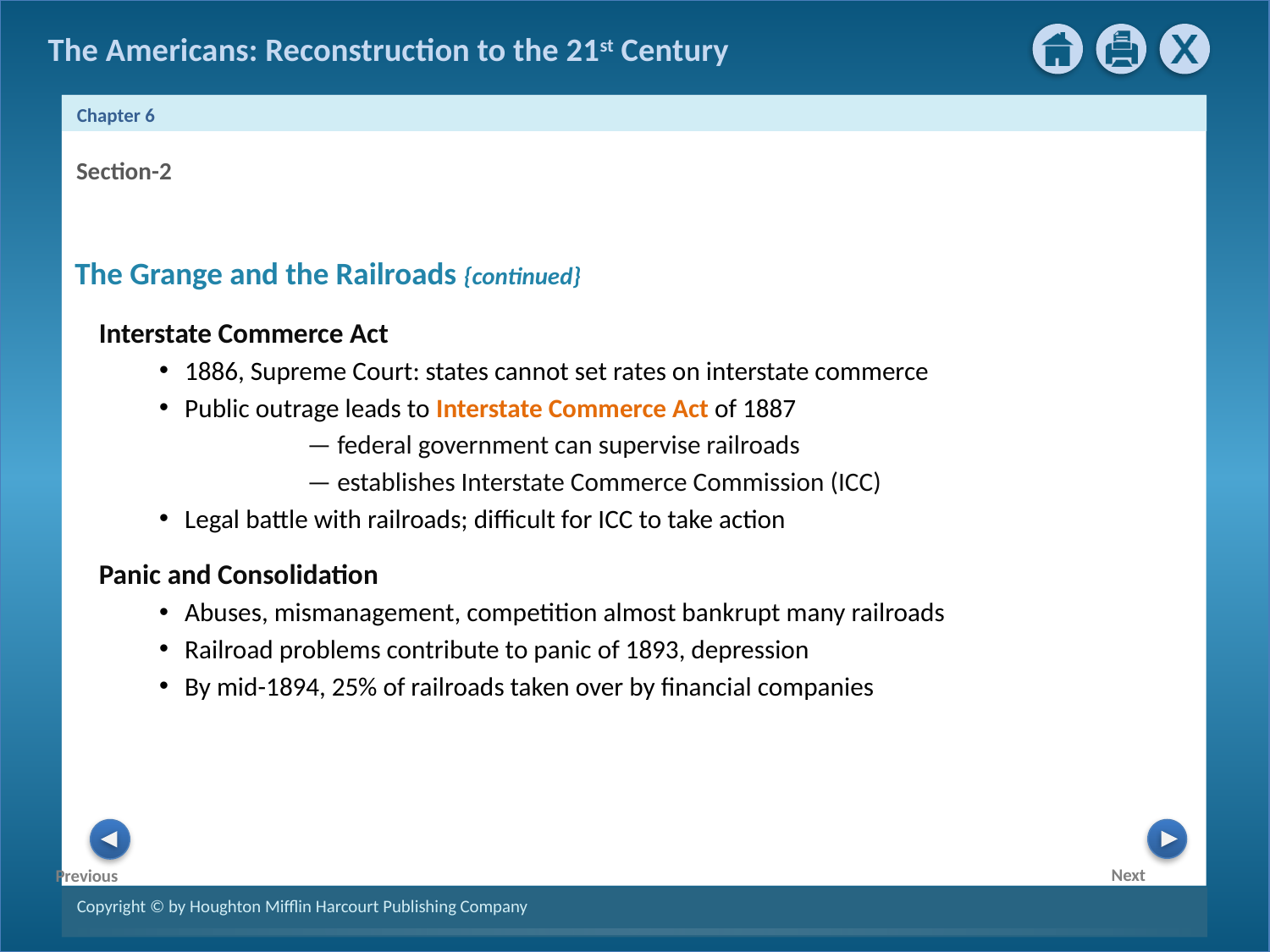

Section-2
The Grange and the Railroads {continued}

    Interstate Commerce Act
1886, Supreme Court: states cannot set rates on interstate commerce
Public outrage leads to Interstate Commerce Act of 1887
                         — federal government can supervise railroads
                         — establishes Interstate Commerce Commission (ICC)
Legal battle with railroads; difficult for ICC to take action
    Panic and Consolidation
Abuses, mismanagement, competition almost bankrupt many railroads
Railroad problems contribute to panic of 1893, depression
By mid-1894, 25% of railroads taken over by financial companies